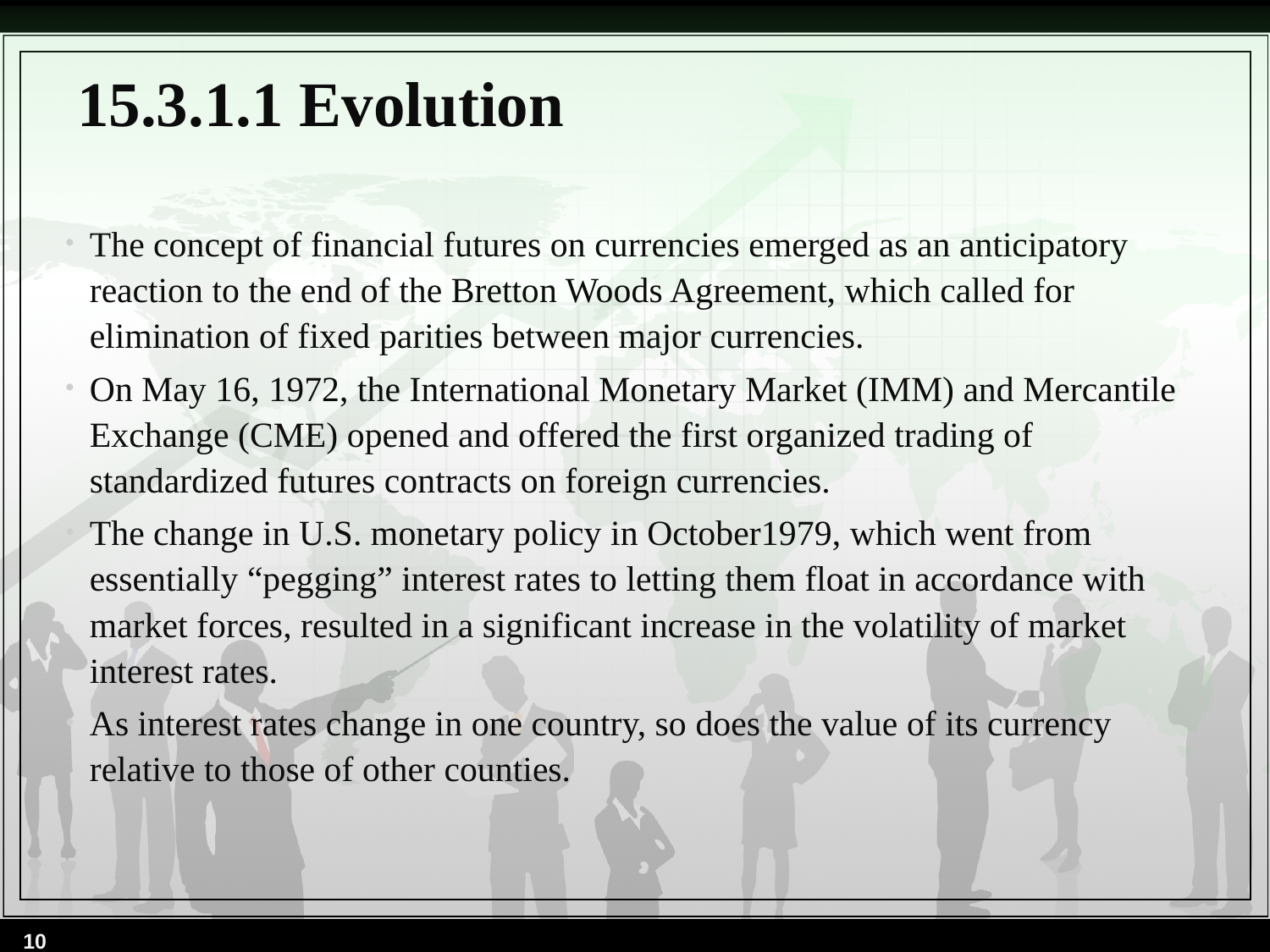

# 15.3.1.1 Evolution
The concept of financial futures on currencies emerged as an anticipatory reaction to the end of the Bretton Woods Agreement, which called for elimination of fixed parities between major currencies.
On May 16, 1972, the International Monetary Market (IMM) and Mercantile Exchange (CME) opened and offered the first organized trading of standardized futures contracts on foreign currencies.
The change in U.S. monetary policy in October1979, which went from essentially “pegging” interest rates to letting them float in accordance with market forces, resulted in a significant increase in the volatility of market interest rates.
As interest rates change in one country, so does the value of its currency relative to those of other counties.

10